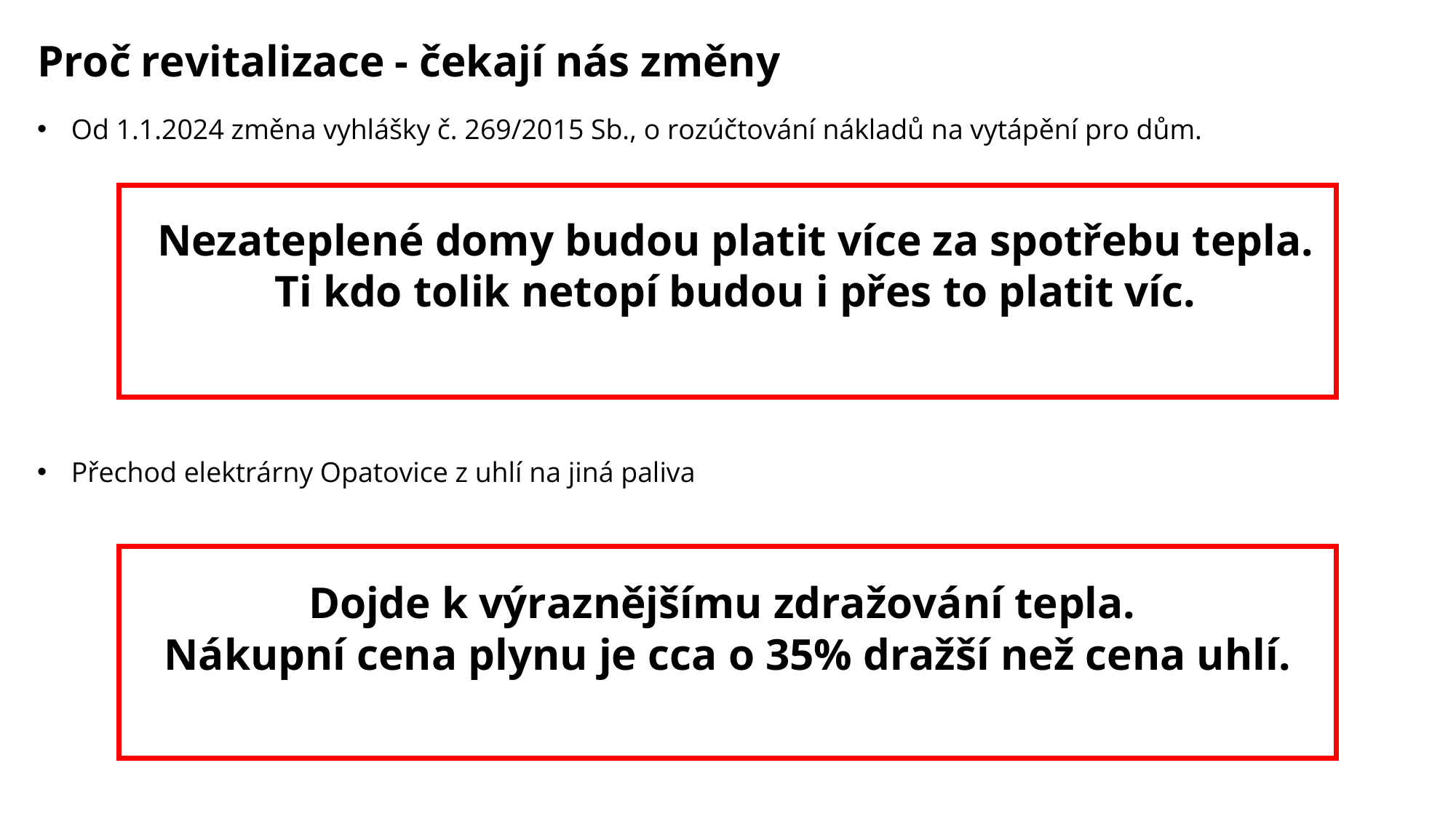

Proč revitalizace - čekají nás změny
Od 1.1.2024 změna vyhlášky č. 269/2015 Sb., o rozúčtování nákladů na vytápění pro dům.

Nezateplené domy budou platit více za spotřebu tepla.
Ti kdo tolik netopí budou i přes to platit víc.
Přechod elektrárny Opatovice z uhlí na jiná paliva

Dojde k výraznějšímu zdražování tepla.
Nákupní cena plynu je cca o 35% dražší než cena uhlí.